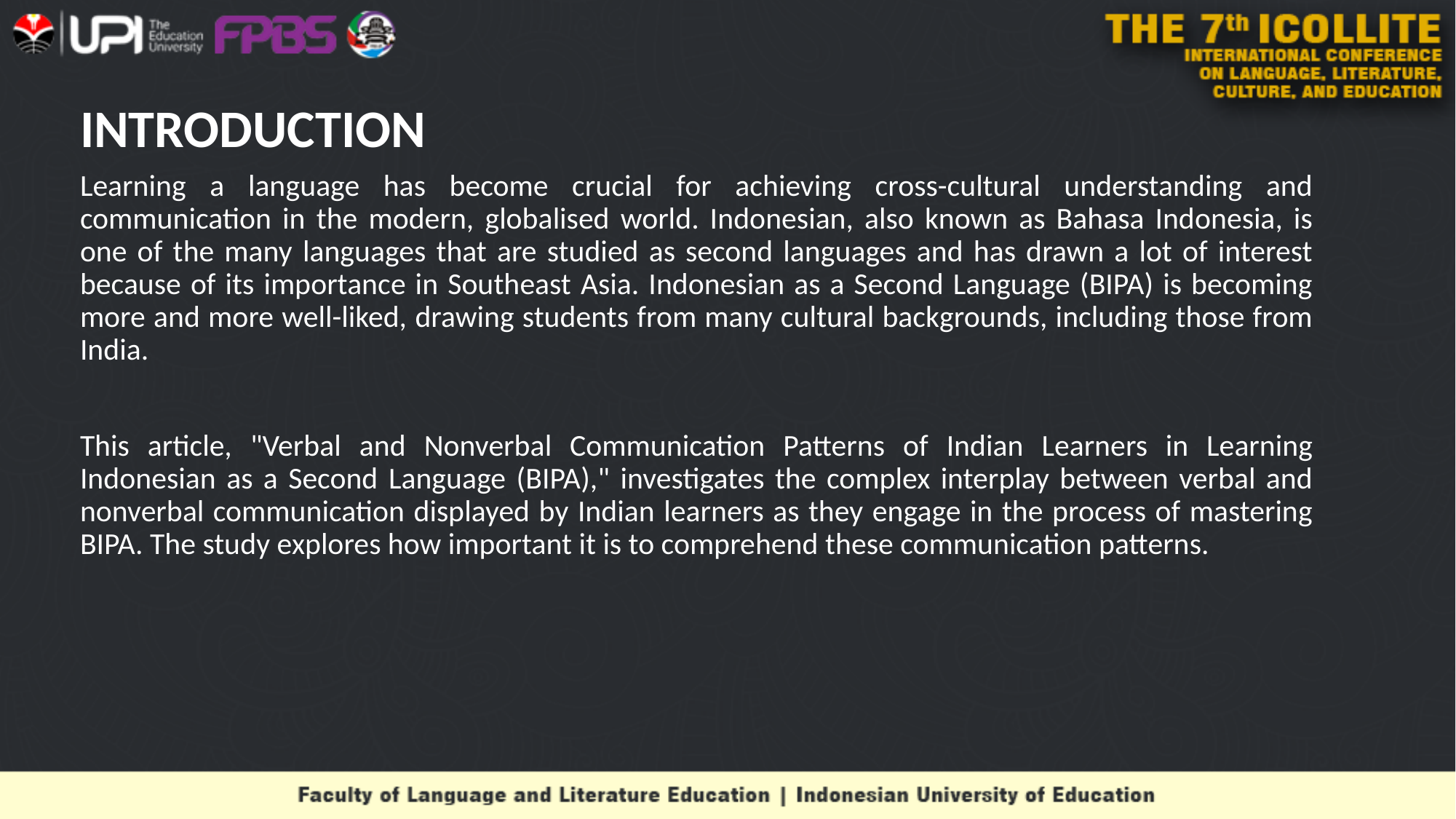

# INTRODUCTION
Learning a language has become crucial for achieving cross-cultural understanding and communication in the modern, globalised world. Indonesian, also known as Bahasa Indonesia, is one of the many languages that are studied as second languages and has drawn a lot of interest because of its importance in Southeast Asia. Indonesian as a Second Language (BIPA) is becoming more and more well-liked, drawing students from many cultural backgrounds, including those from India.

This article, "Verbal and Nonverbal Communication Patterns of Indian Learners in Learning Indonesian as a Second Language (BIPA)," investigates the complex interplay between verbal and nonverbal communication displayed by Indian learners as they engage in the process of mastering BIPA. The study explores how important it is to comprehend these communication patterns.